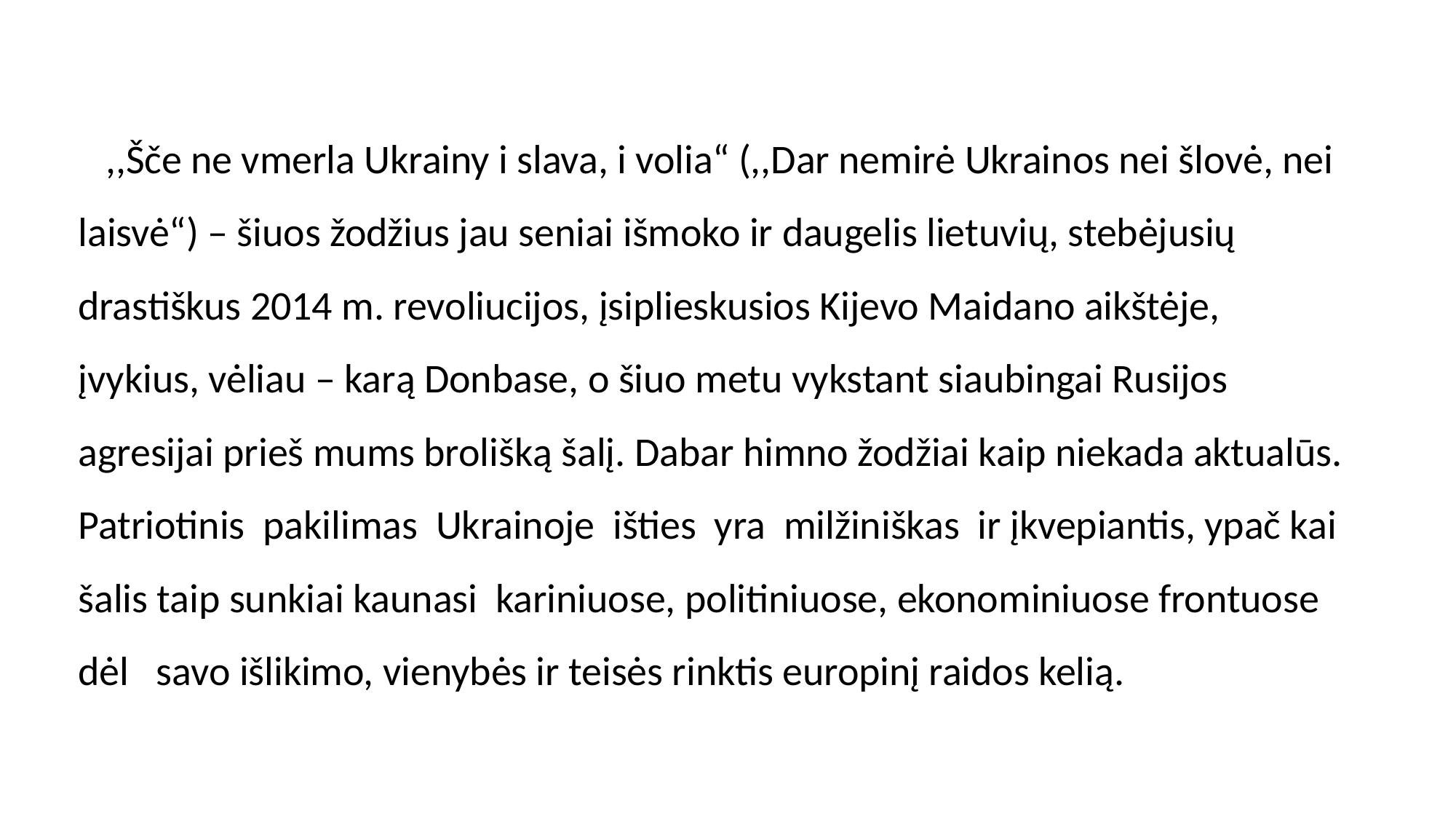

,,Šče ne vmerla Ukrainy i slava, i volia“ (,,Dar nemirė Ukrainos nei šlovė, nei laisvė“) – šiuos žodžius jau seniai išmoko ir daugelis lietuvių, stebėjusių drastiškus 2014 m. revoliucijos, įsiplieskusios Kijevo Maidano aikštėje,  įvykius, vėliau – karą Donbase, o šiuo metu vykstant siaubingai Rusijos agresijai prieš mums brolišką šalį. Dabar himno žodžiai kaip niekada aktualūs. Patriotinis  pakilimas  Ukrainoje  išties  yra  milžiniškas  ir įkvepiantis, ypač kai šalis taip sunkiai kaunasi  kariniuose, politiniuose, ekonominiuose frontuose dėl   savo išlikimo, vienybės ir teisės rinktis europinį raidos kelią.